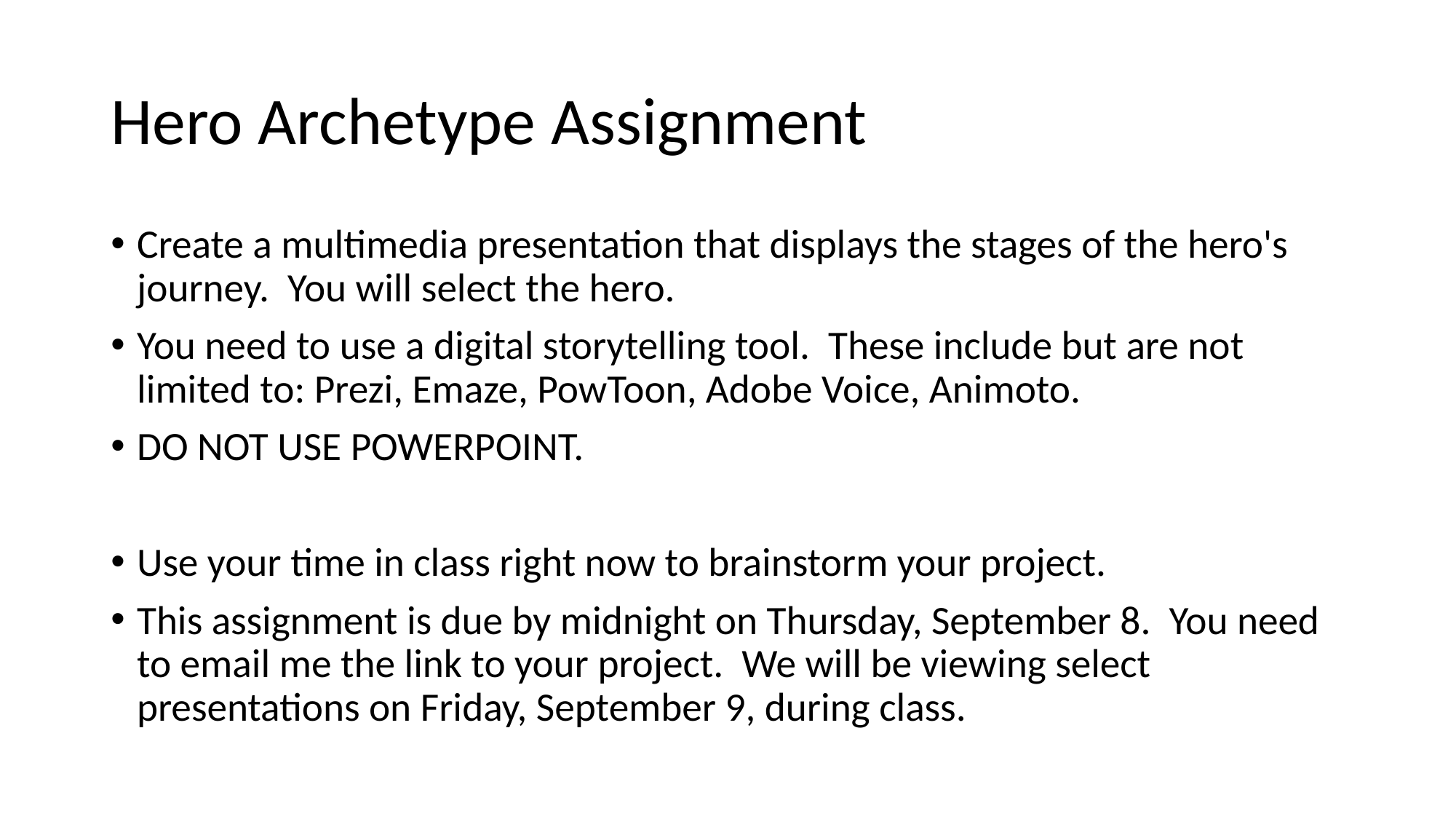

# Hero Archetype Assignment
Create a multimedia presentation that displays the stages of the hero's journey.  You will select the hero.
You need to use a digital storytelling tool.  These include but are not limited to: Prezi, Emaze, PowToon, Adobe Voice, Animoto.
DO NOT USE POWERPOINT.

Use your time in class right now to brainstorm your project.
This assignment is due by midnight on Thursday, September 8.  You need to email me the link to your project.  We will be viewing select presentations on Friday, September 9, during class.